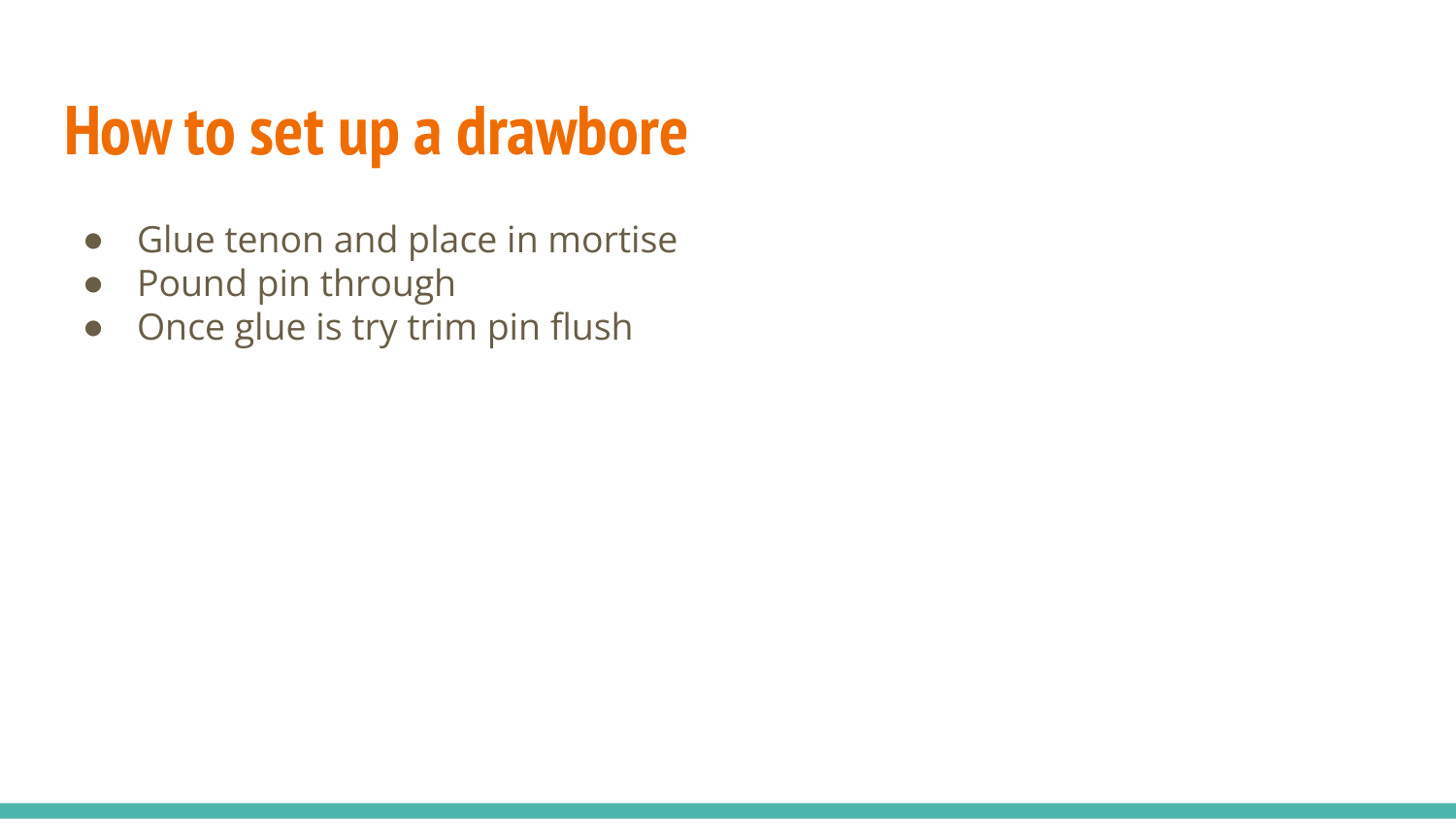

# How to set up a drawbore
Glue tenon and place in mortise
Pound pin through
Once glue is try trim pin flush